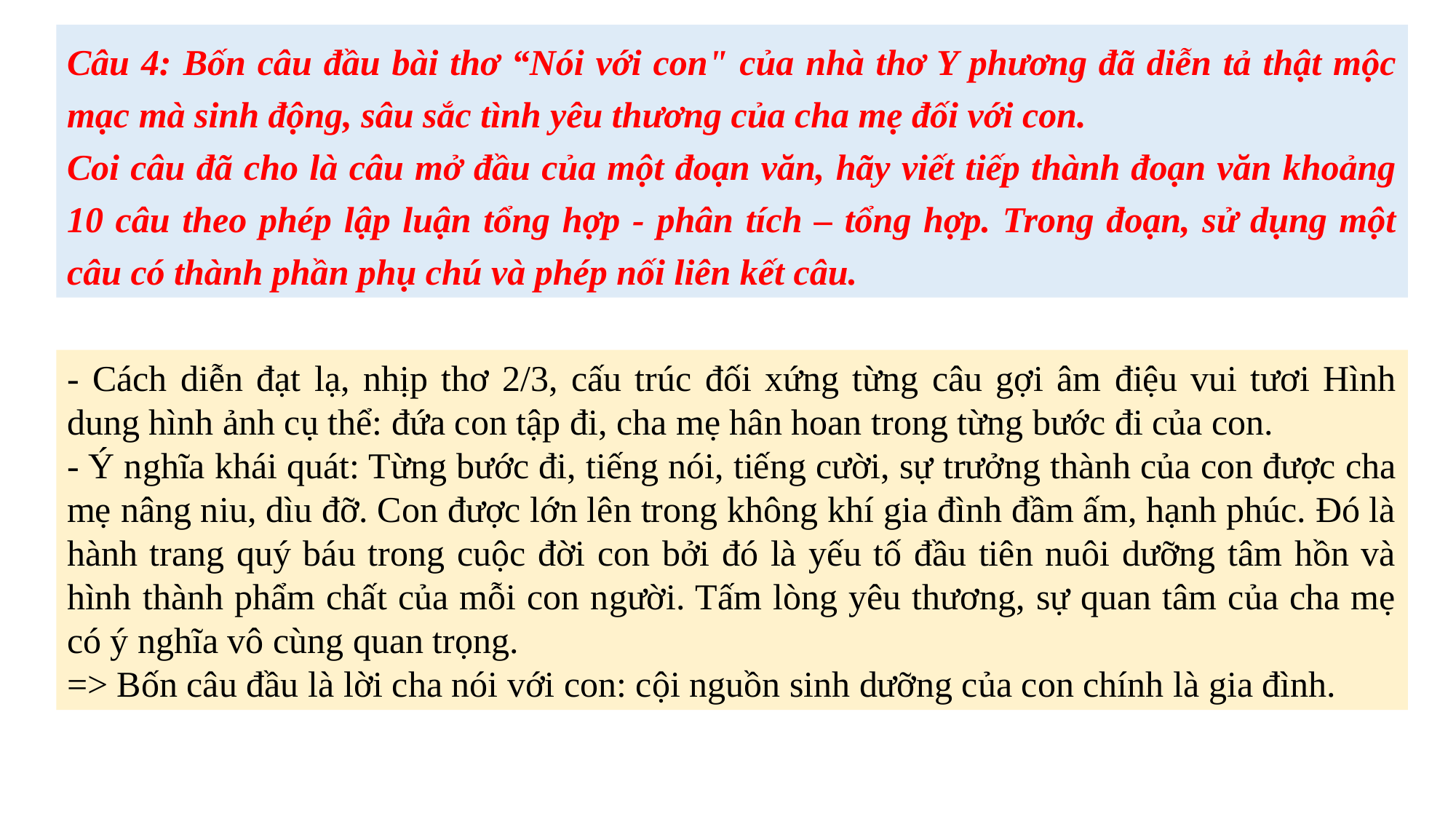

Câu 4: Bốn câu đầu bài thơ “Nói với con" của nhà thơ Y phương đã diễn tả thật mộc mạc mà sinh động, sâu sắc tình yêu thương của cha mẹ đối với con.
Coi câu đã cho là câu mở đầu của một đoạn văn, hãy viết tiếp thành đoạn văn khoảng 10 câu theo phép lập luận tổng hợp - phân tích – tổng hợp. Trong đoạn, sử dụng một câu có thành phần phụ chú và phép nối liên kết câu.
- Cách diễn đạt lạ, nhịp thơ 2/3, cấu trúc đối xứng từng câu gợi âm điệu vui tươi Hình dung hình ảnh cụ thể: đứa con tập đi, cha mẹ hân hoan trong từng bước đi của con.
- Ý nghĩa khái quát: Từng bước đi, tiếng nói, tiếng cười, sự trưởng thành của con được cha mẹ nâng niu, dìu đỡ. Con được lớn lên trong không khí gia đình đầm ấm, hạnh phúc. Đó là hành trang quý báu trong cuộc đời con bởi đó là yếu tố đầu tiên nuôi dưỡng tâm hồn và hình thành phẩm chất của mỗi con người. Tấm lòng yêu thương, sự quan tâm của cha mẹ có ý nghĩa vô cùng quan trọng.
=> Bốn câu đầu là lời cha nói với con: cội nguồn sinh dưỡng của con chính là gia đình.